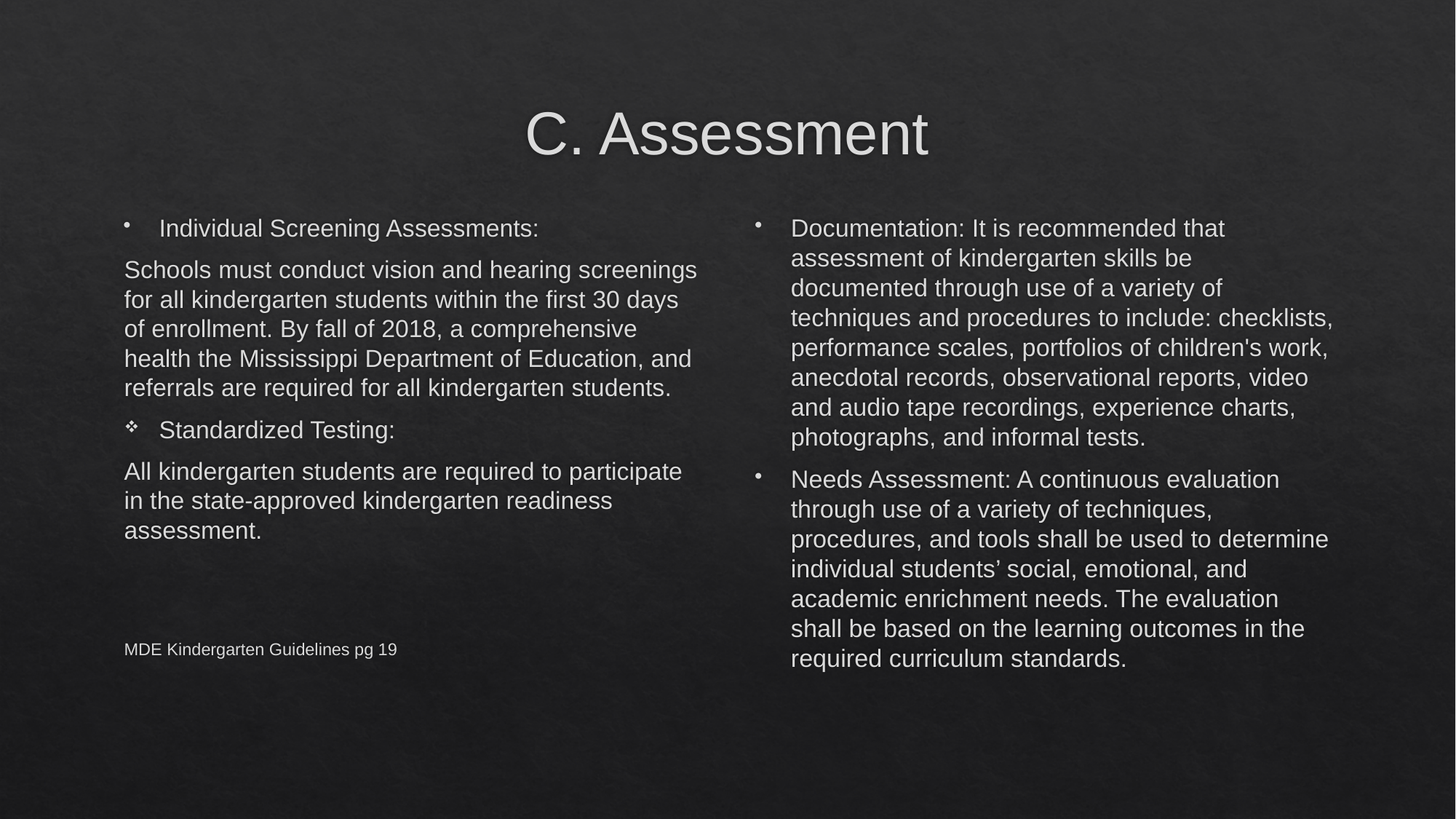

# C. Assessment
Individual Screening Assessments:
Schools must conduct vision and hearing screenings for all kindergarten students within the first 30 days of enrollment. By fall of 2018, a comprehensive health the Mississippi Department of Education, and referrals are required for all kindergarten students.
Standardized Testing:
All kindergarten students are required to participate in the state-approved kindergarten readiness assessment.

MDE Kindergarten Guidelines pg 19
Documentation: It is recommended that assessment of kindergarten skills be documented through use of a variety of techniques and procedures to include: checklists, performance scales, portfolios of children's work, anecdotal records, observational reports, video and audio tape recordings, experience charts, photographs, and informal tests.
Needs Assessment: A continuous evaluation through use of a variety of techniques, procedures, and tools shall be used to determine individual students’ social, emotional, and academic enrichment needs. The evaluation shall be based on the learning outcomes in the required curriculum standards.